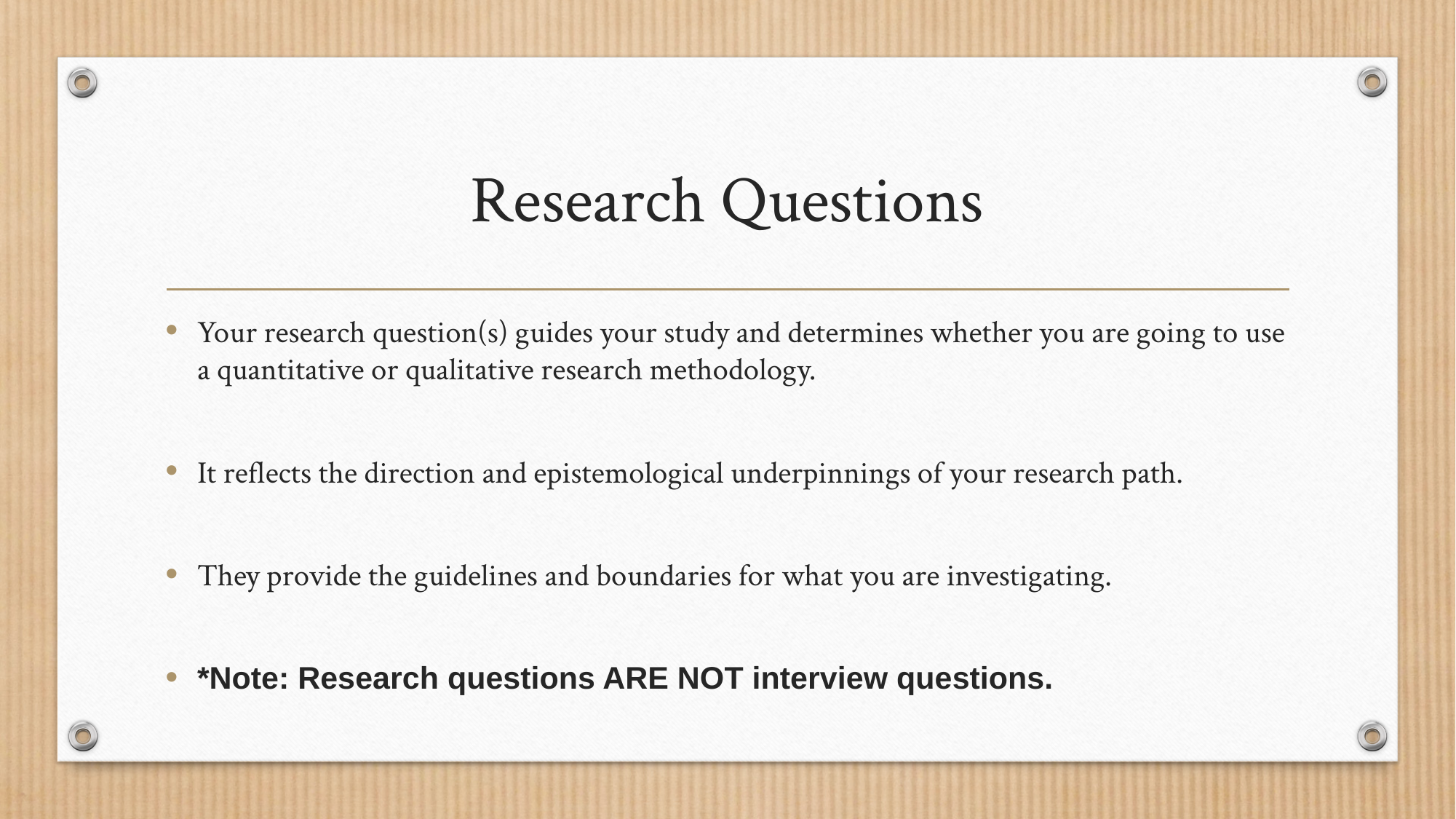

# Research Questions
Your research question(s) guides your study and determines whether you are going to use a quantitative or qualitative research methodology.

It reflects the direction and epistemological underpinnings of your research path.

They provide the guidelines and boundaries for what you are investigating.

*Note: Research questions ARE NOT interview questions.